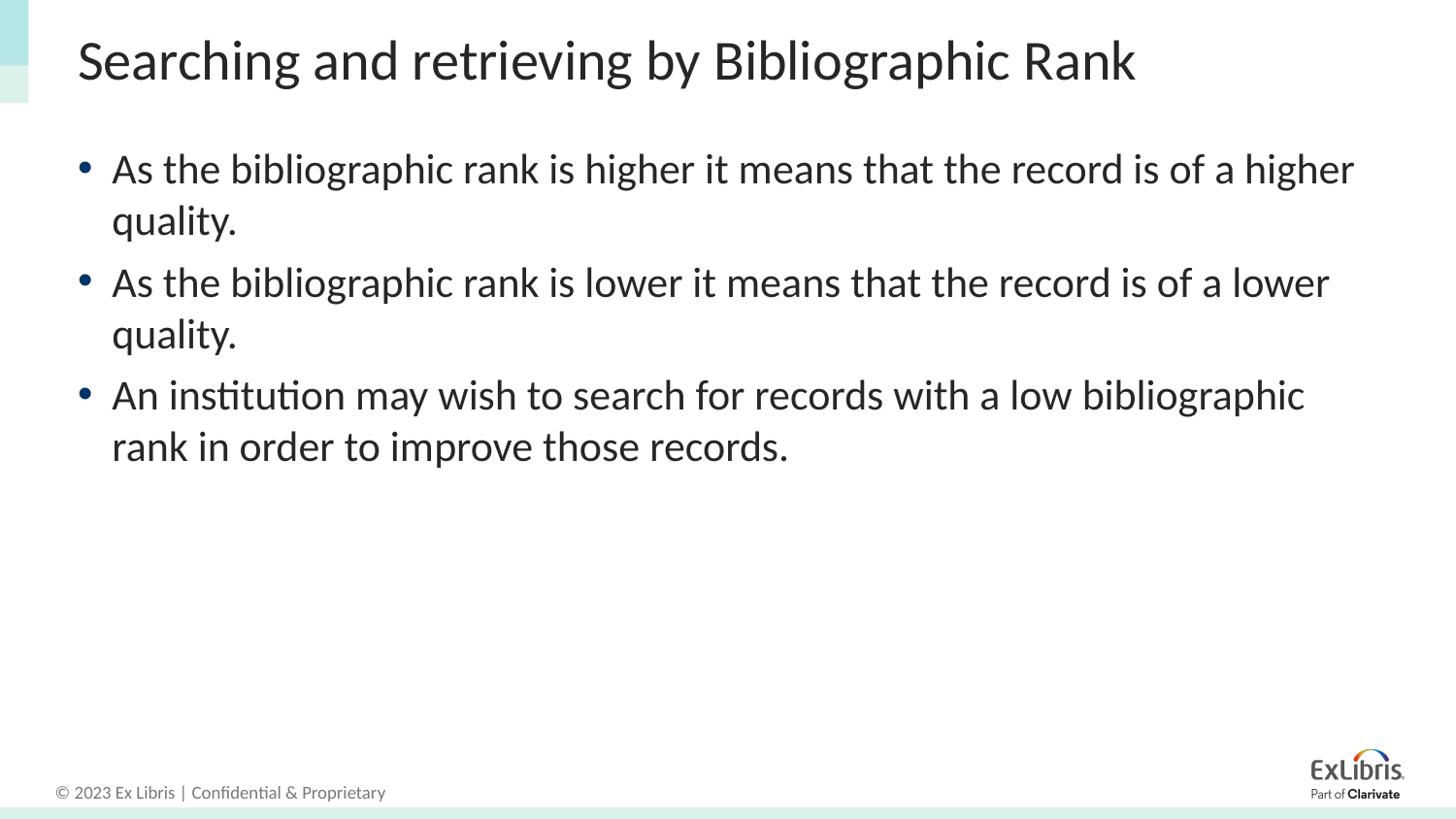

# Searching and retrieving by Bibliographic Rank
As the bibliographic rank is higher it means that the record is of a higher quality.
As the bibliographic rank is lower it means that the record is of a lower quality.
An institution may wish to search for records with a low bibliographic rank in order to improve those records.